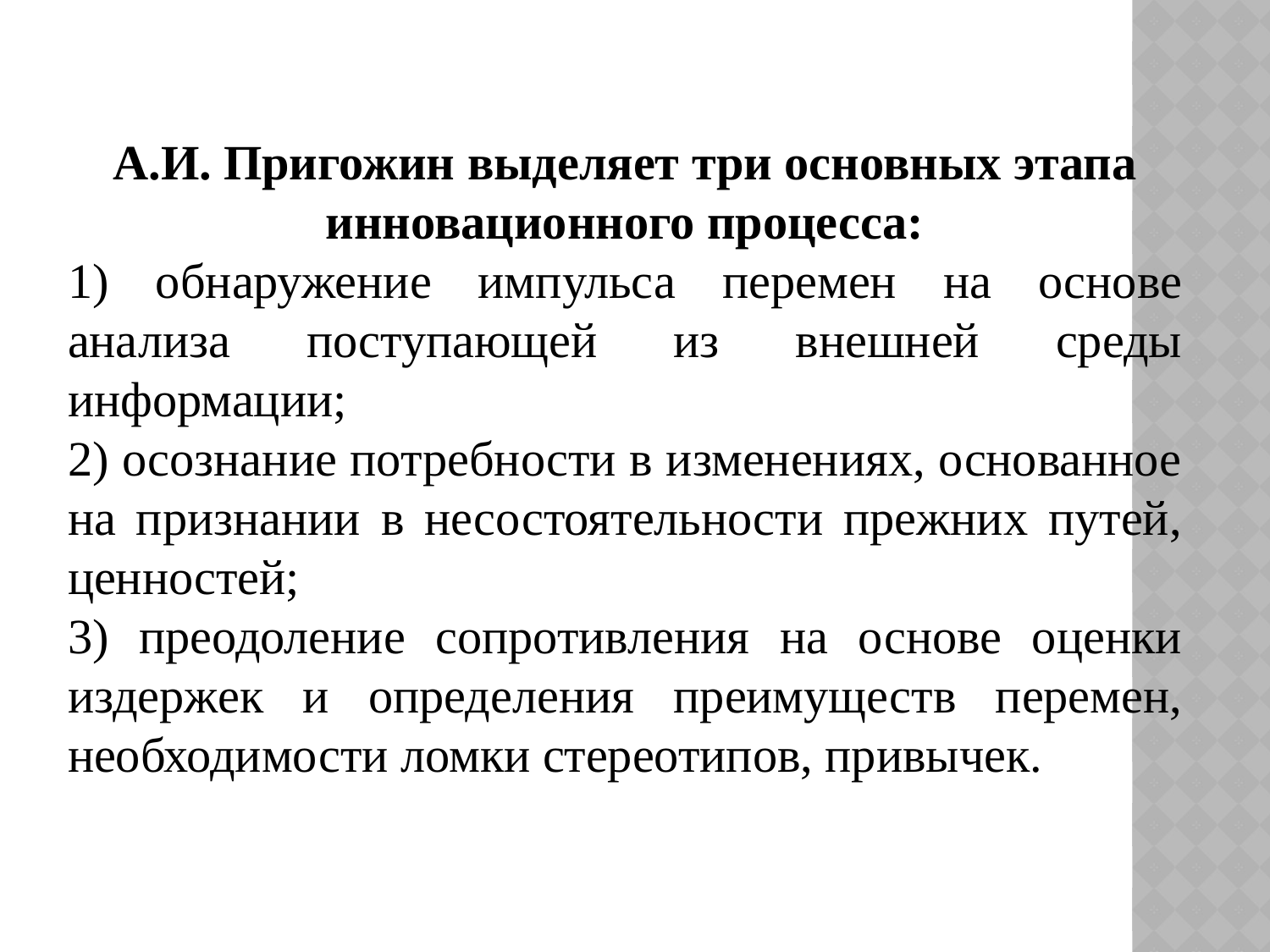

А.И. Пригожин выделяет три основных этапа инновационного процесса:
1) обнаружение импульса перемен на основе анализа поступающей из внешней среды информации;
2) осознание потребности в изменениях, основанное на признании в несостоятельности прежних путей, ценностей;
3) преодоление сопротивления на основе оценки издержек и определения преимуществ перемен, необходимости ломки стереотипов, привычек.